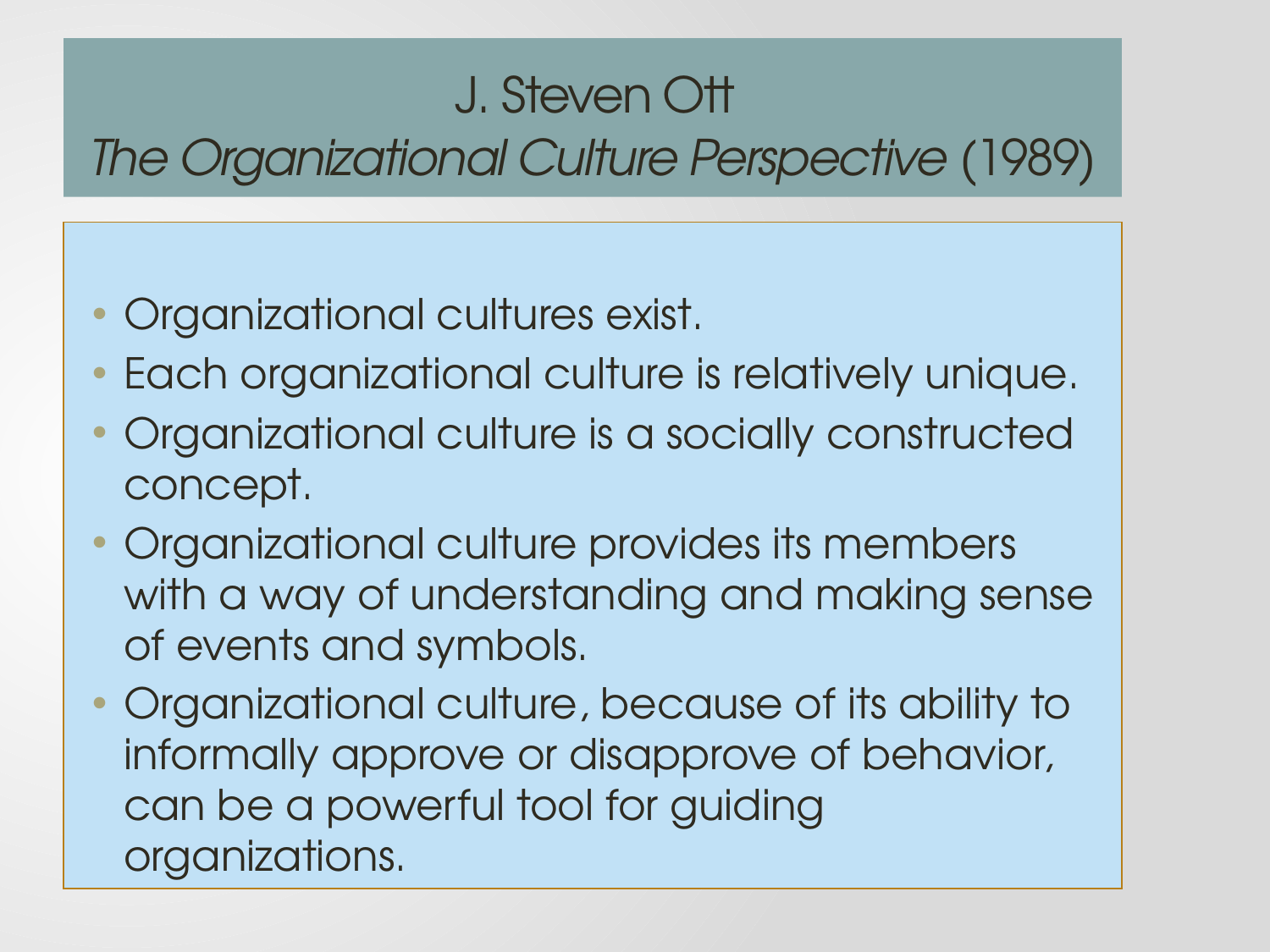

# J. Steven Ott The Organizational Culture Perspective (1989)

Organizational cultures exist.
Each organizational culture is relatively unique.
Organizational culture is a socially constructed concept.
Organizational culture provides its members with a way of understanding and making sense of events and symbols.
Organizational culture, because of its ability to informally approve or disapprove of behavior, can be a powerful tool for guiding organizations.